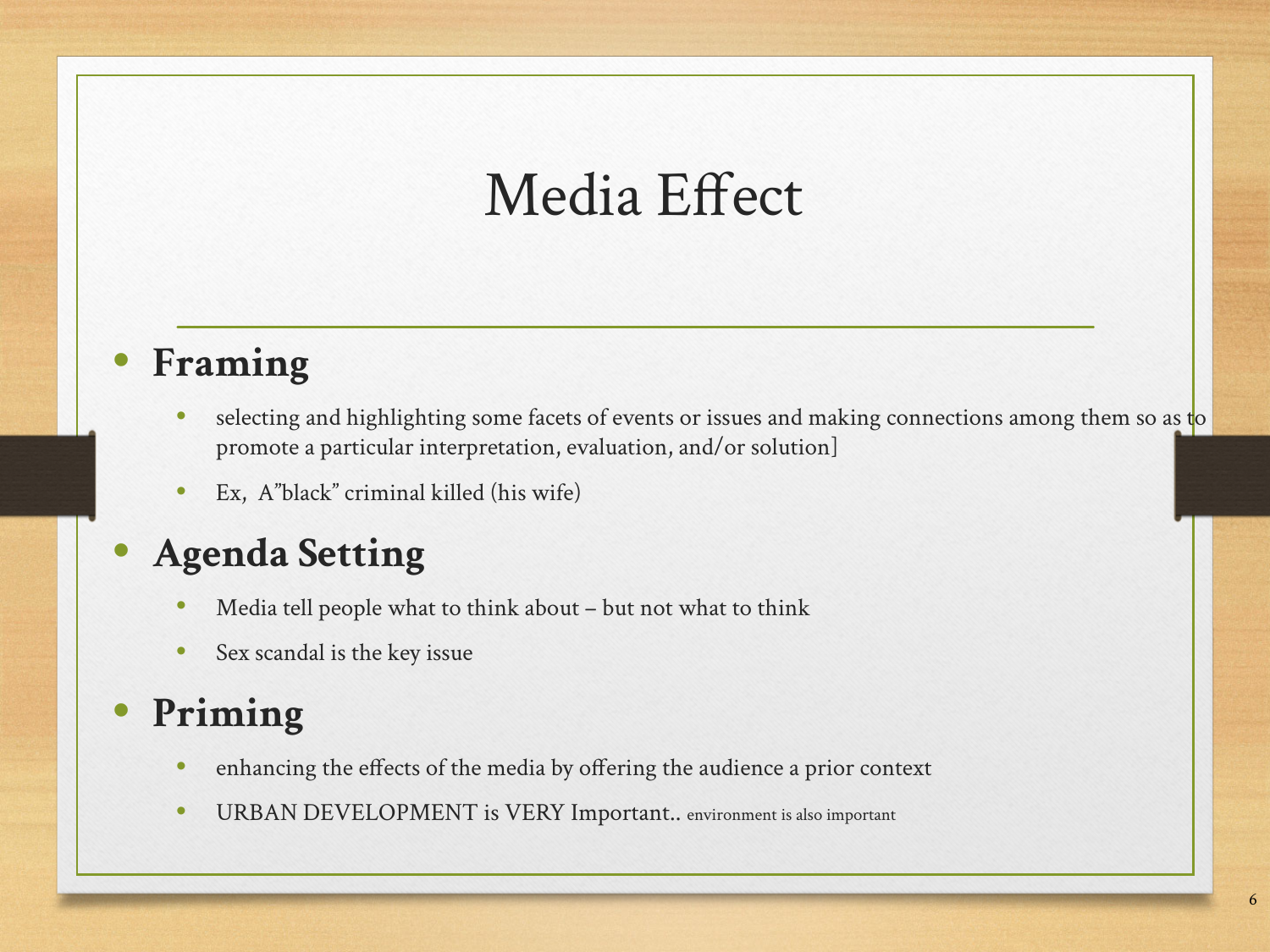

# Media Effect
Framing
selecting and highlighting some facets of events or issues and making connections among them so as to promote a particular interpretation, evaluation, and/or solution]
Ex,  A”black” criminal killed (his wife)
Agenda Setting
Media tell people what to think about – but not what to think
Sex scandal is the key issue
Priming
enhancing the effects of the media by offering the audience a prior context
URBAN DEVELOPMENT is VERY Important.. environment is also important

6